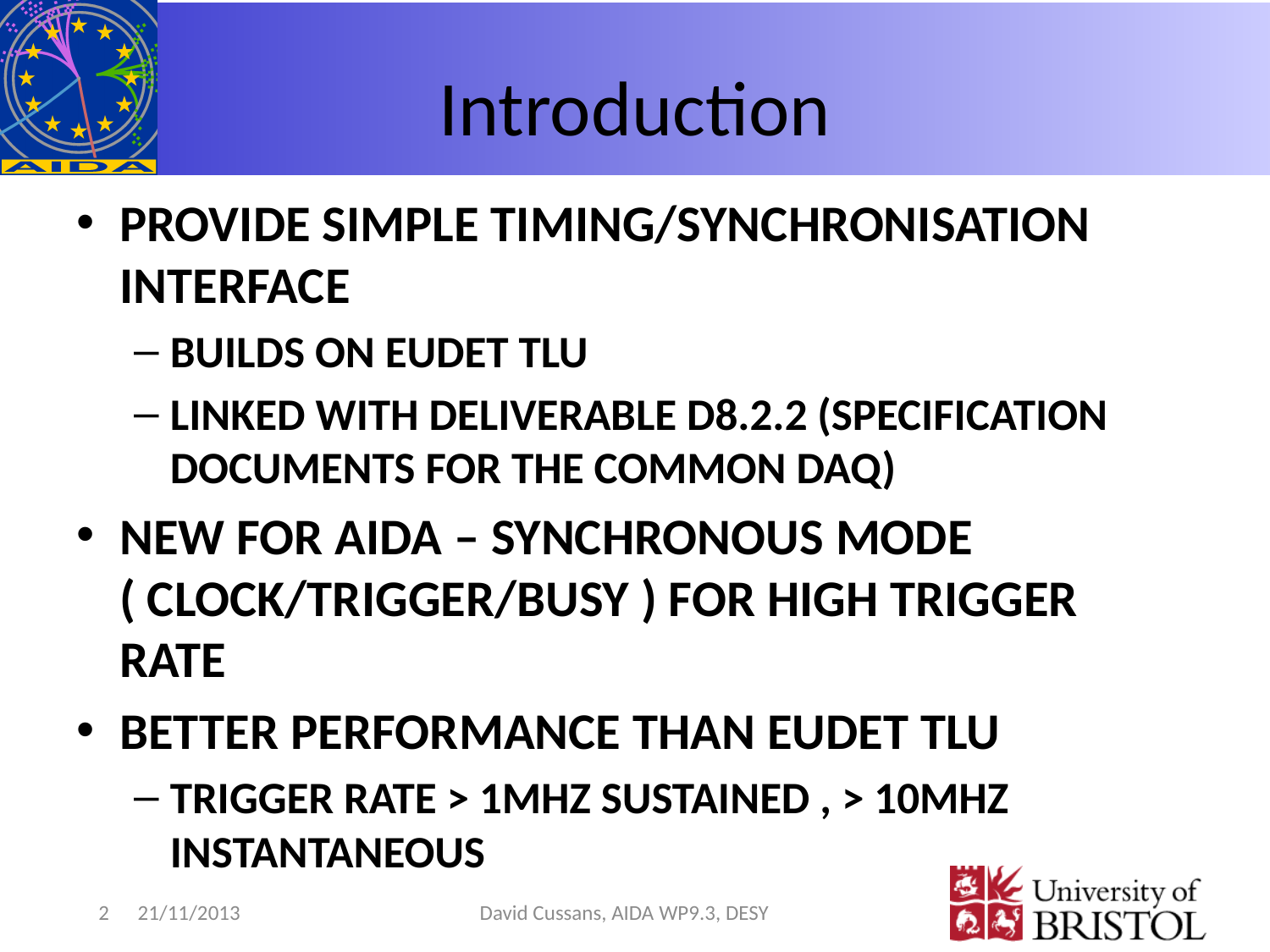

# Introduction
Provide Simple Timing/Synchronisation Interface
Builds on EUDET TLU
Linked with Deliverable D8.2.2 (specification documents for the common DAQ)
New for AIDA – synchronous mode ( clock/trigger/busy ) for high trigger rate
Better performance than EUDET TLU
Trigger rate > 1MHz sustained , > 10MHz instantaneous

2
21/11/2013
David Cussans, AIDA WP9.3, DESY